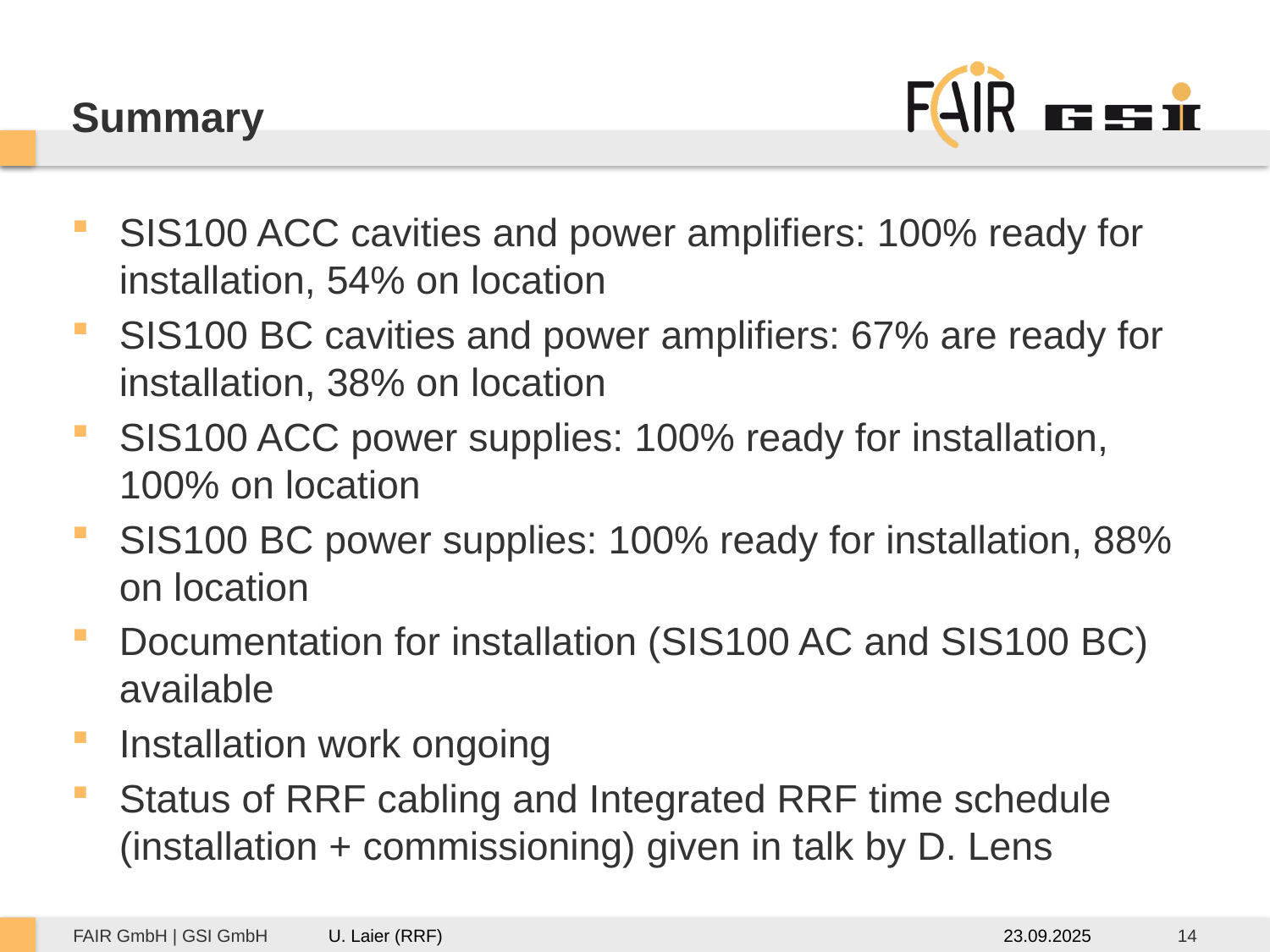

# Summary
SIS100 ACC cavities and power amplifiers: 100% ready for installation, 54% on location
SIS100 BC cavities and power amplifiers: 67% are ready for installation, 38% on location
SIS100 ACC power supplies: 100% ready for installation, 100% on location
SIS100 BC power supplies: 100% ready for installation, 88% on location
Documentation for installation (SIS100 AC and SIS100 BC) available
Installation work ongoing
Status of RRF cabling and Integrated RRF time schedule (installation + commissioning) given in talk by D. Lens

23.09.2025
14
U. Laier (RRF)